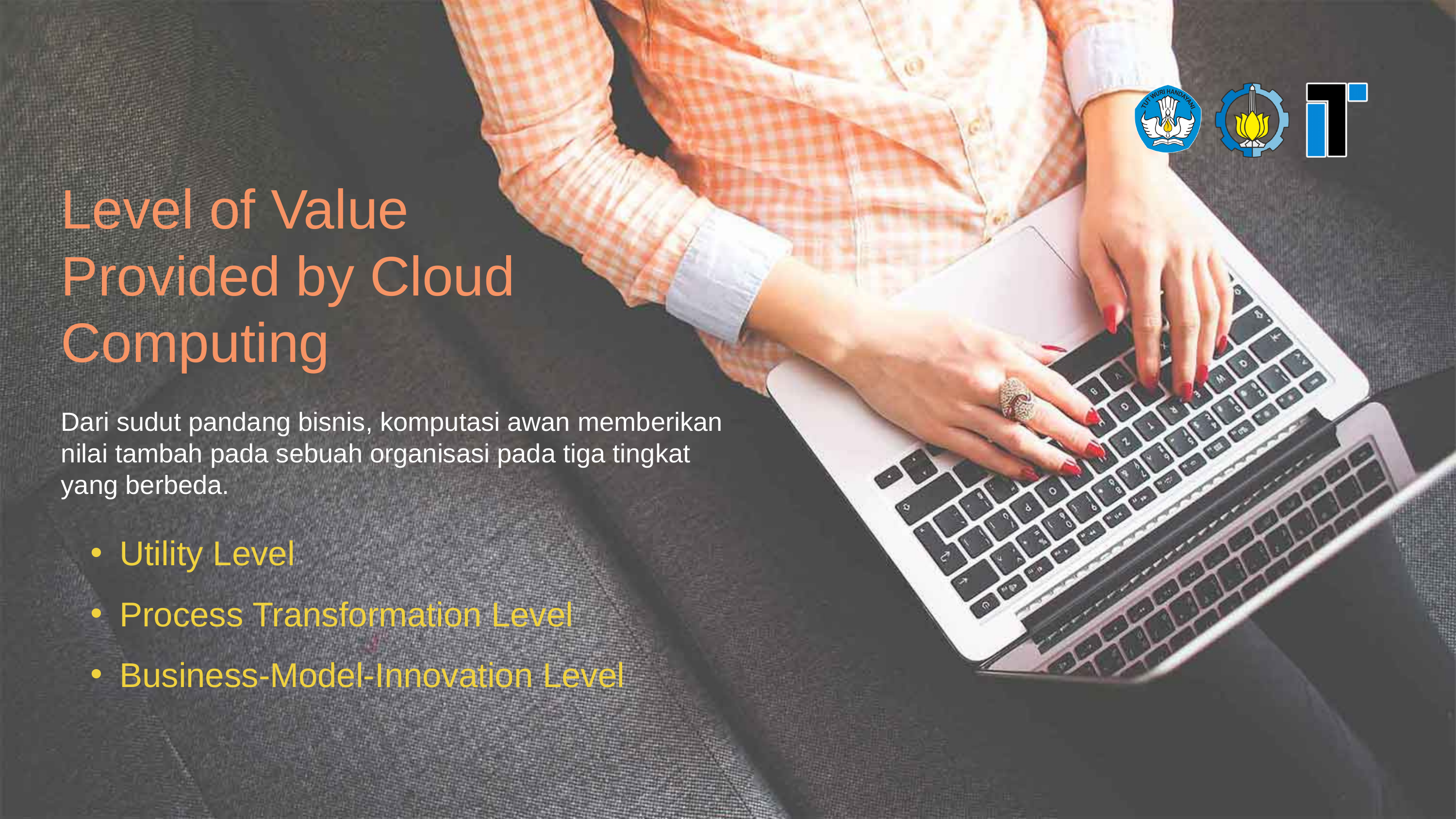

Level of Value Provided by Cloud Computing
Dari sudut pandang bisnis, komputasi awan memberikan nilai tambah pada sebuah organisasi pada tiga tingkat yang berbeda.
Utility Level
Process Transformation Level
Business-Model-Innovation Level